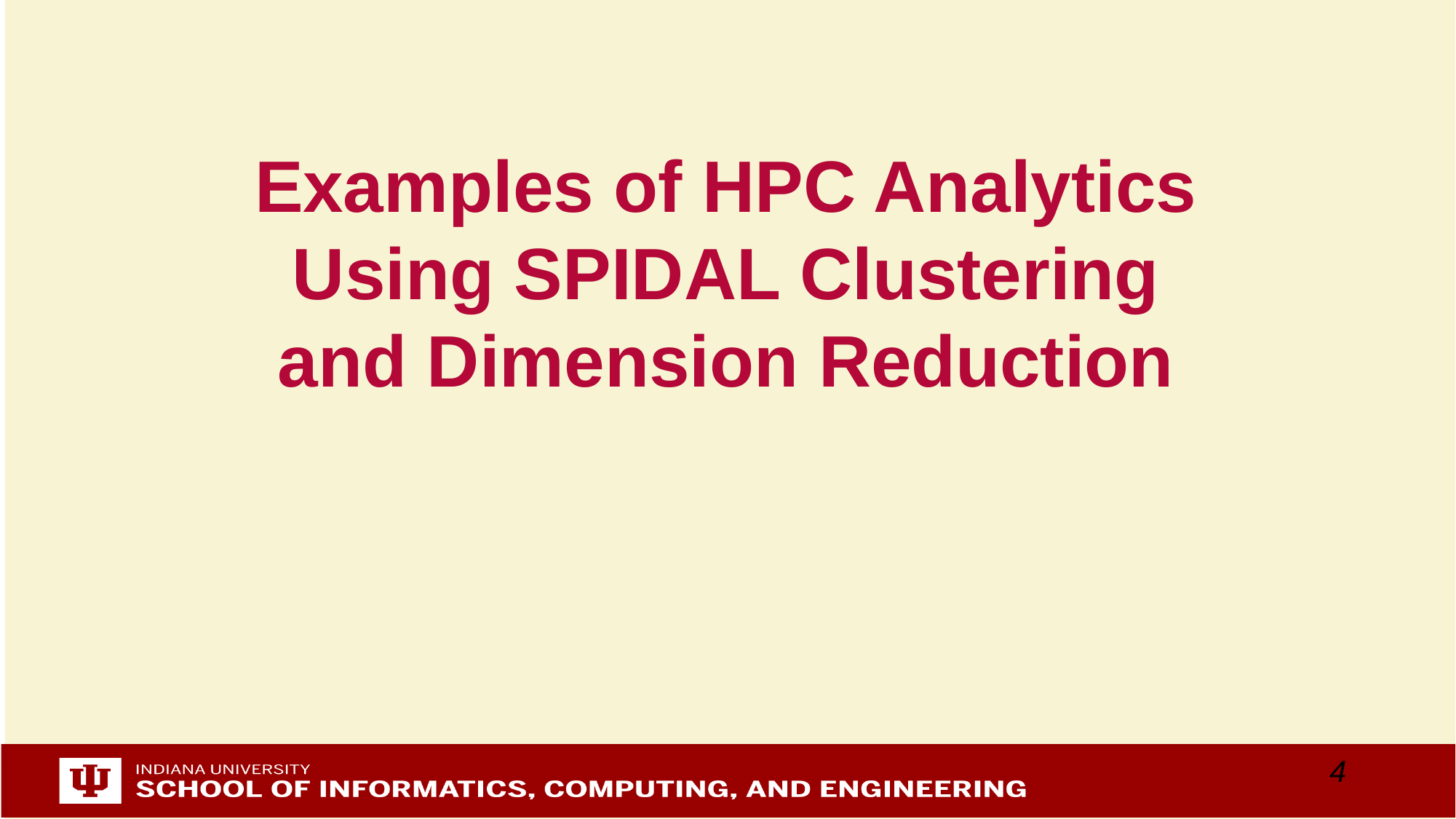

# Examples of HPC Analytics Using SPIDAL Clustering and Dimension Reduction

4